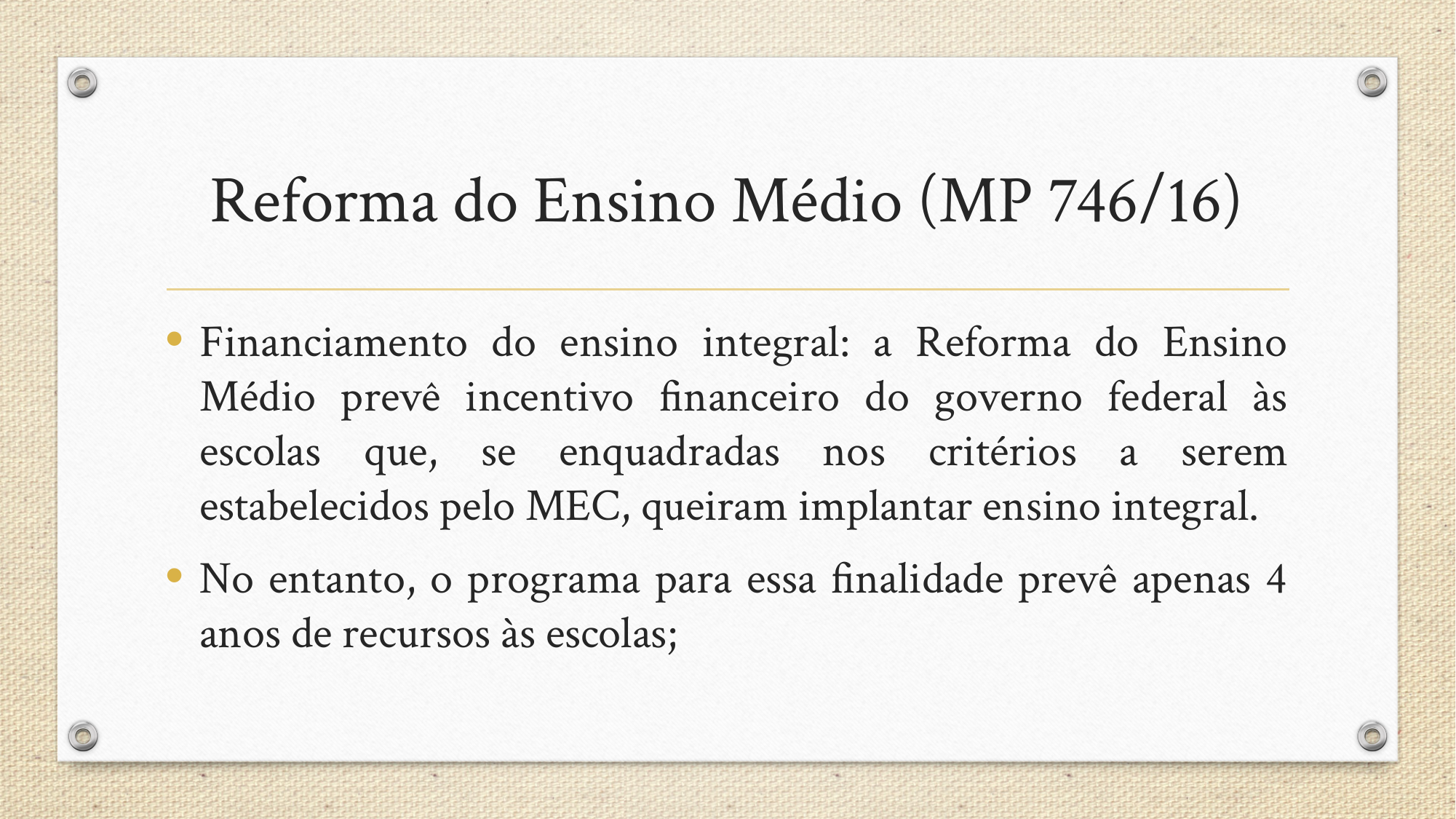

# Reforma do Ensino Médio (MP 746/16)
Financiamento do ensino integral: a Reforma do Ensino Médio prevê incentivo financeiro do governo federal às escolas que, se enquadradas nos critérios a serem estabelecidos pelo MEC, queiram implantar ensino integral.
No entanto, o programa para essa finalidade prevê apenas 4 anos de recursos às escolas;